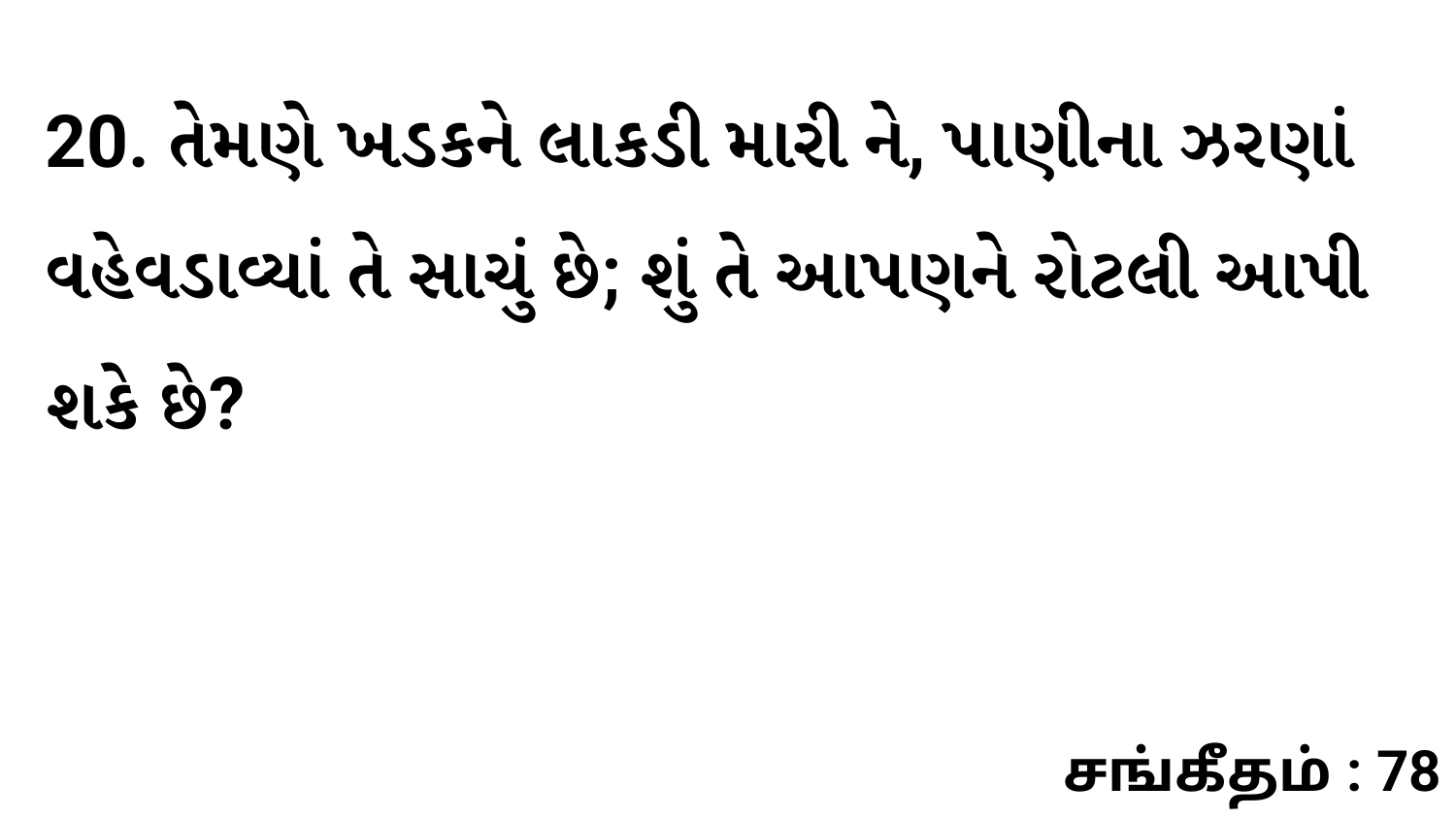

20. તેમણે ખડકને લાકડી મારી ને, પાણીના ઝરણાં વહેવડાવ્યાં તે સાચું છે; શું તે આપણને રોટલી આપી શકે છે?
சங்கீதம் : 78